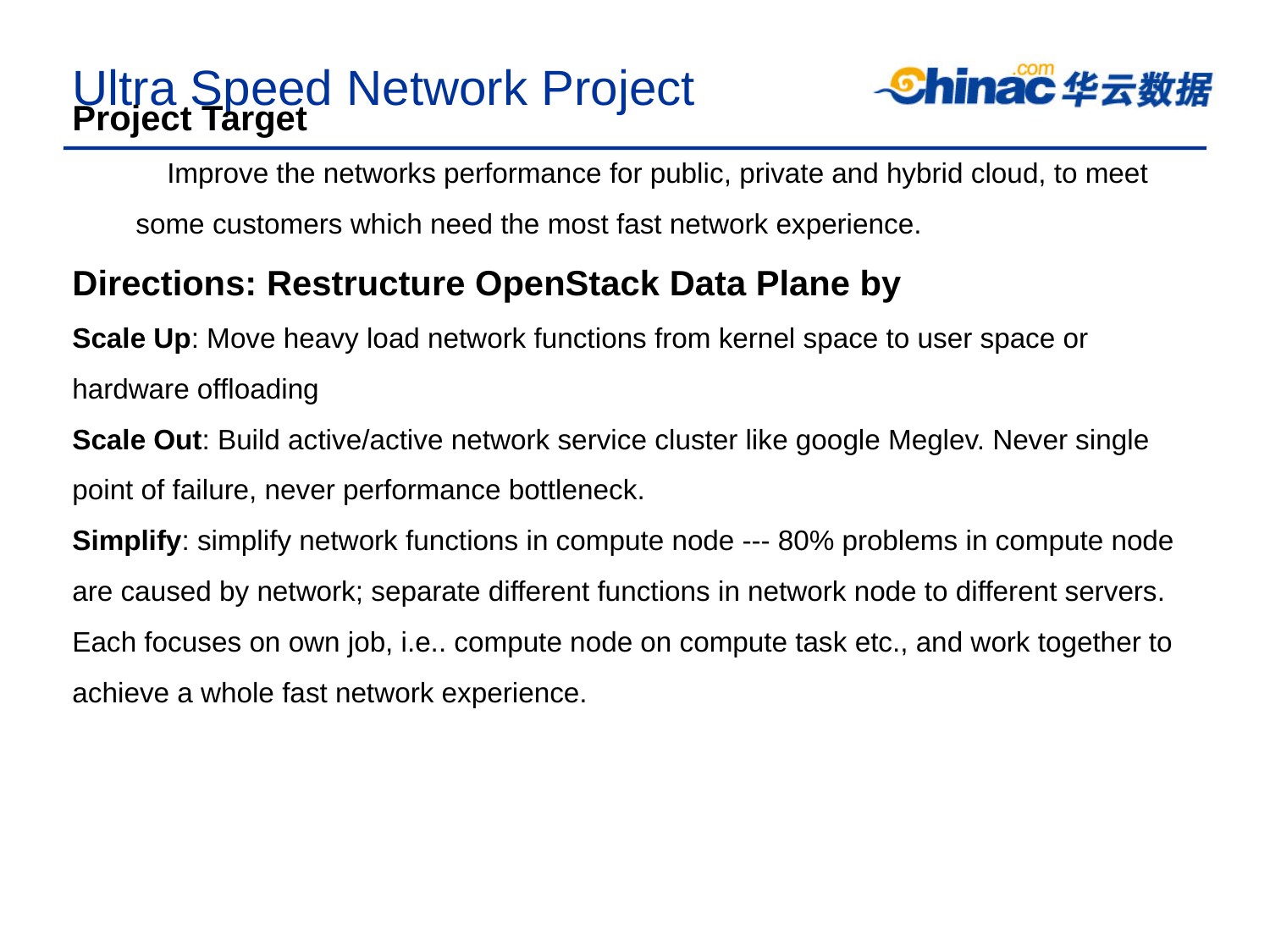

# Ultra Speed Network Project
Project Target
    Improve the networks performance for public, private and hybrid cloud, to meet some customers which need the most fast network experience.
Directions: Restructure OpenStack Data Plane by
Scale Up: Move heavy load network functions from kernel space to user space or hardware offloading
Scale Out: Build active/active network service cluster like google Meglev. Never single point of failure, never performance bottleneck.
Simplify: simplify network functions in compute node --- 80% problems in compute node are caused by network; separate different functions in network node to different servers. Each focuses on own job, i.e.. compute node on compute task etc., and work together to achieve a whole fast network experience.